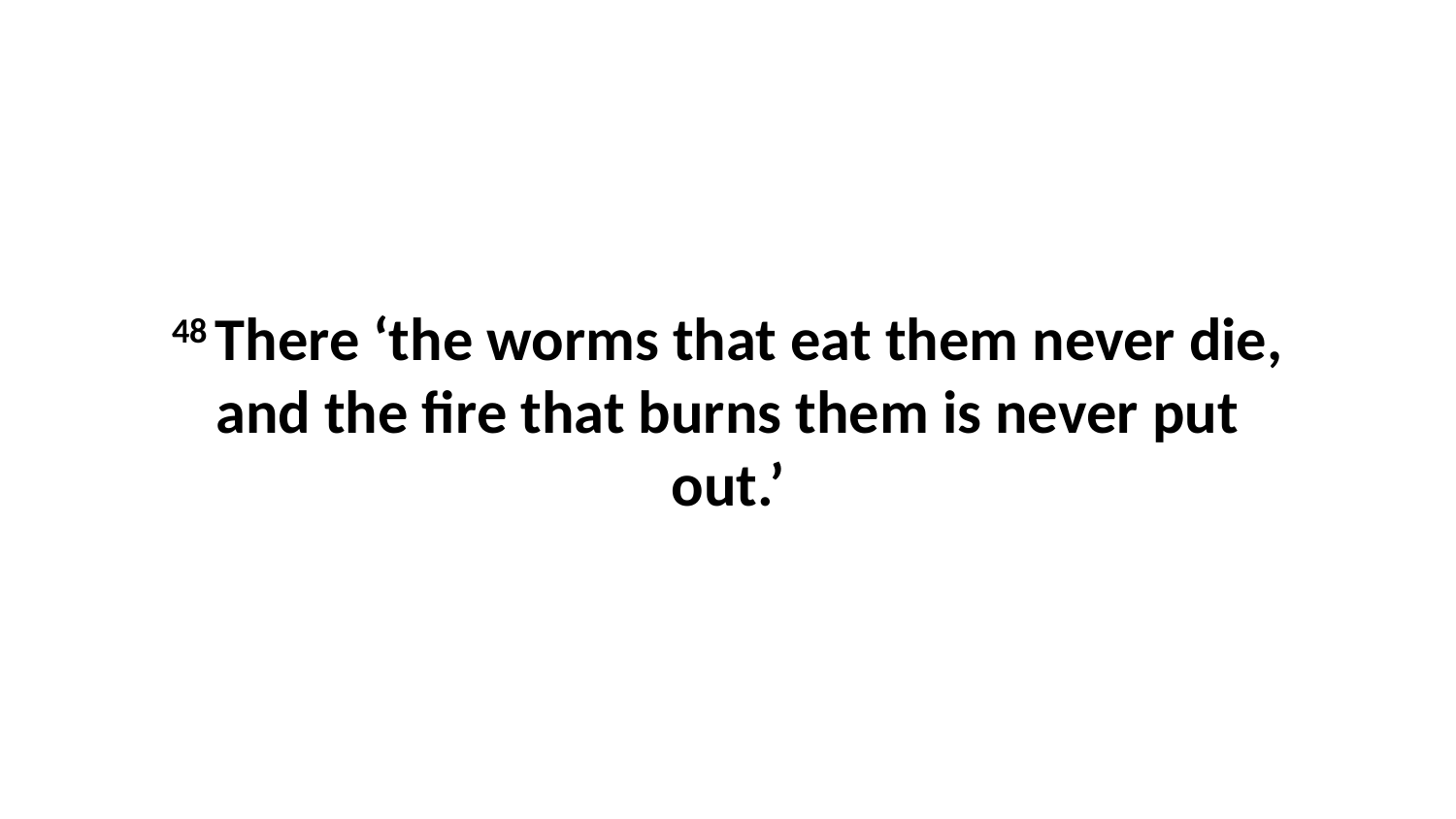

48 There ‘the worms that eat them never die, and the fire that burns them is never put out.’